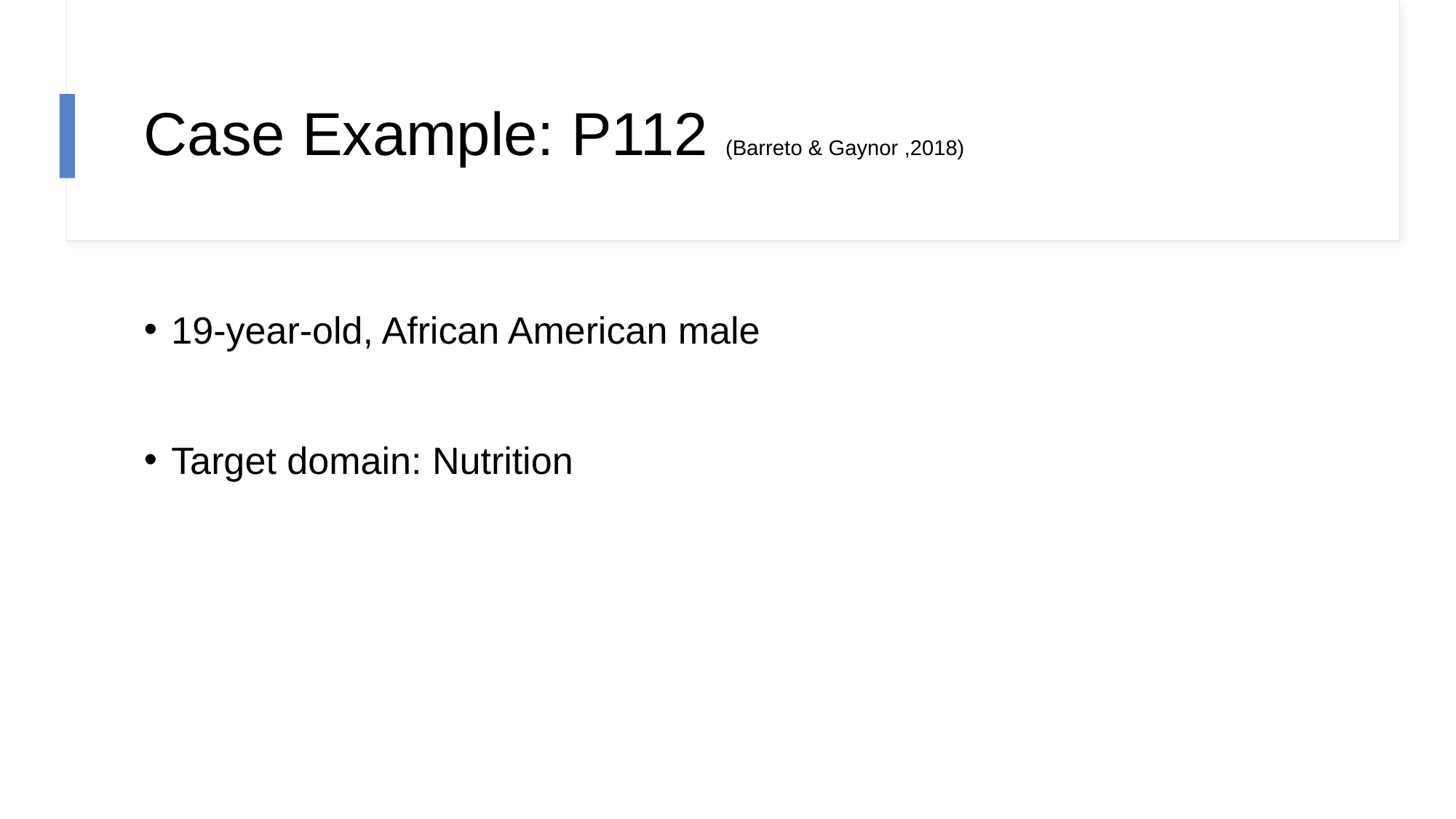

# Case Example: P112 (Barreto & Gaynor ,2018)
19-year-old, African American male

Target domain: Nutrition